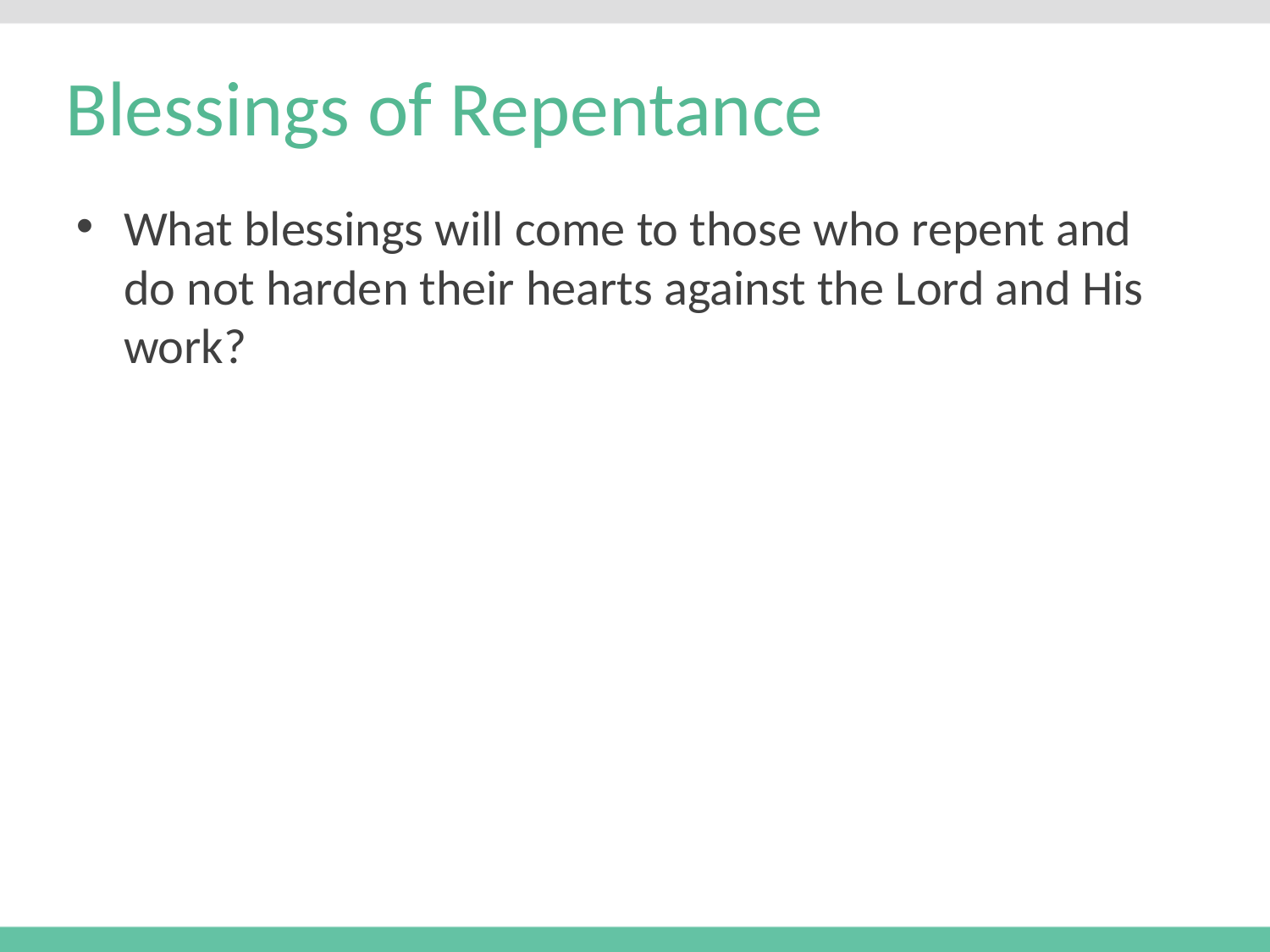

# Blessings of Repentance
What blessings will come to those who repent and do not harden their hearts against the Lord and His work?